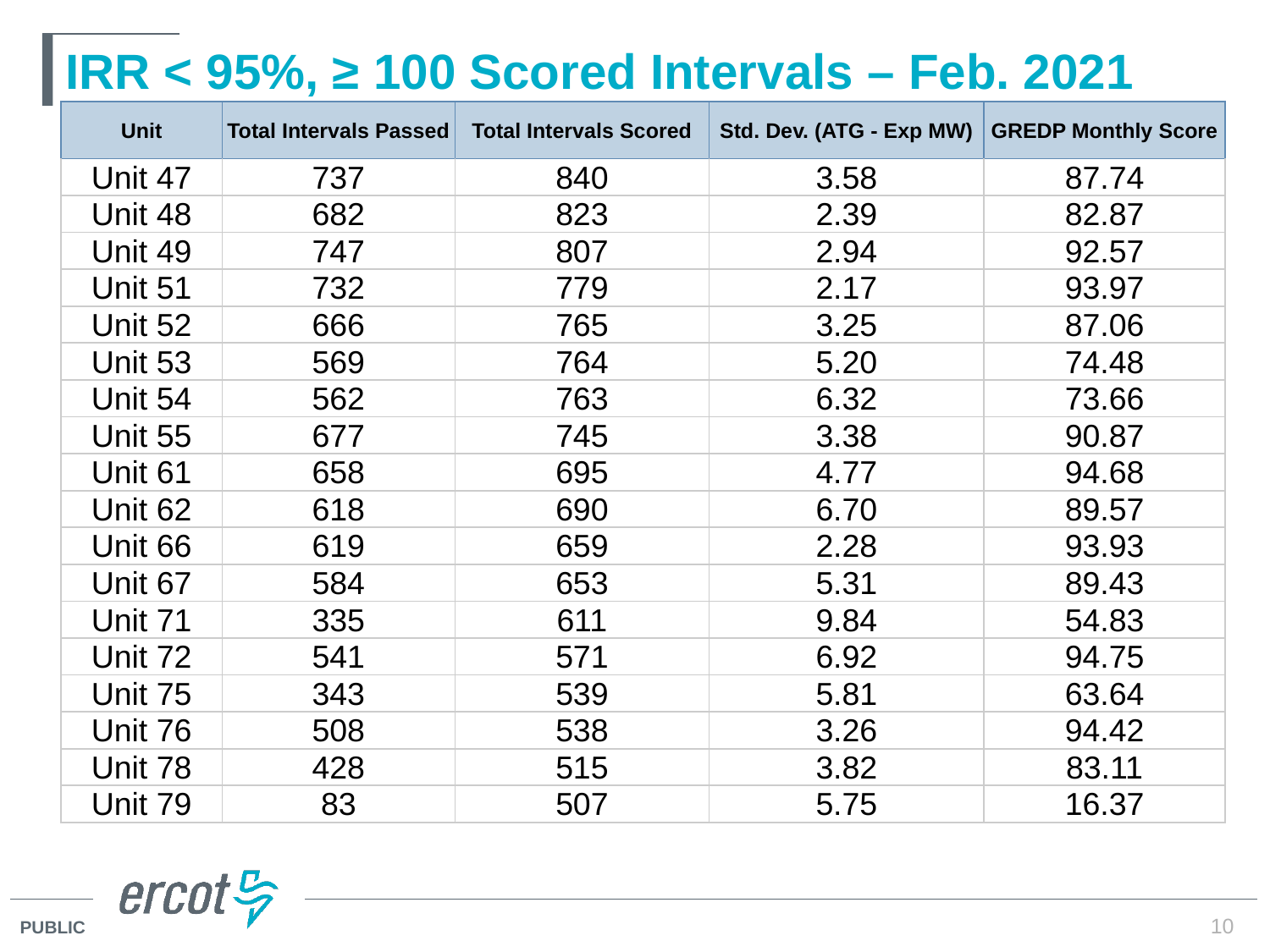

# IRR < 95%, ≥ 100 Scored Intervals – Feb. 2021
| Unit | Total Intervals Passed | Total Intervals Scored | Std. Dev. (ATG - Exp MW) | GREDP Monthly Score |
| --- | --- | --- | --- | --- |
| Unit | Total Intervals Passed | Total Intervals Scored | Std. Dev. (ATG - Exp MW) | GREDP Monthly Score |
| --- | --- | --- | --- | --- |
| Unit 47 | 737 | 840 | 3.58 | 87.74 |
| Unit 48 | 682 | 823 | 2.39 | 82.87 |
| Unit 49 | 747 | 807 | 2.94 | 92.57 |
| Unit 51 | 732 | 779 | 2.17 | 93.97 |
| Unit 52 | 666 | 765 | 3.25 | 87.06 |
| Unit 53 | 569 | 764 | 5.20 | 74.48 |
| Unit 54 | 562 | 763 | 6.32 | 73.66 |
| Unit 55 | 677 | 745 | 3.38 | 90.87 |
| Unit 61 | 658 | 695 | 4.77 | 94.68 |
| Unit 62 | 618 | 690 | 6.70 | 89.57 |
| Unit 66 | 619 | 659 | 2.28 | 93.93 |
| Unit 67 | 584 | 653 | 5.31 | 89.43 |
| Unit 71 | 335 | 611 | 9.84 | 54.83 |
| Unit 72 | 541 | 571 | 6.92 | 94.75 |
| Unit 75 | 343 | 539 | 5.81 | 63.64 |
| Unit 76 | 508 | 538 | 3.26 | 94.42 |
| Unit 78 | 428 | 515 | 3.82 | 83.11 |
| Unit 79 | 83 | 507 | 5.75 | 16.37 |
10